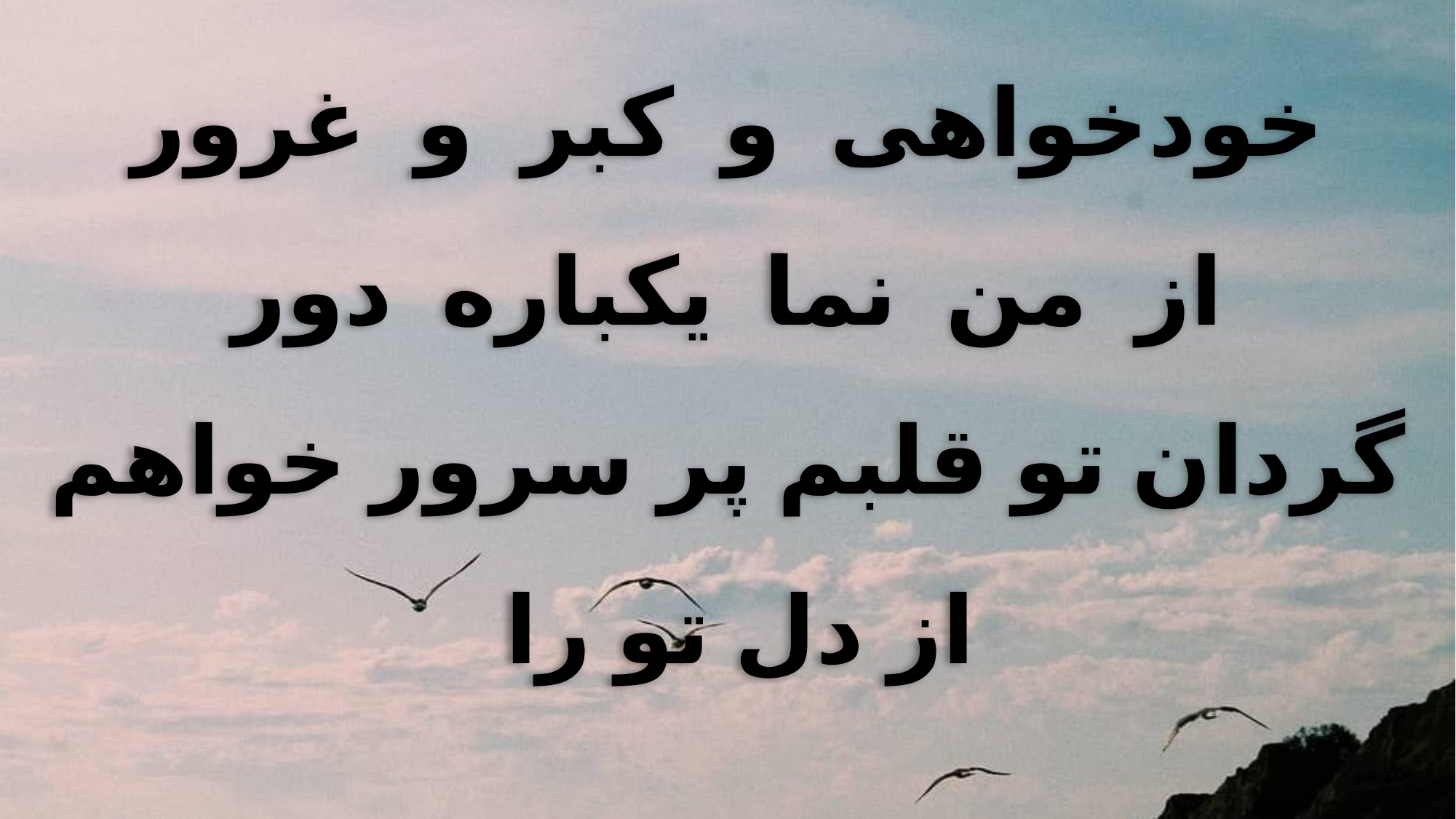

خودخواهی  و  کبر  و  غرور
از  من  نما  یکباره  دور
گردان تو قلبم پر سرور خواهم از دل تو را